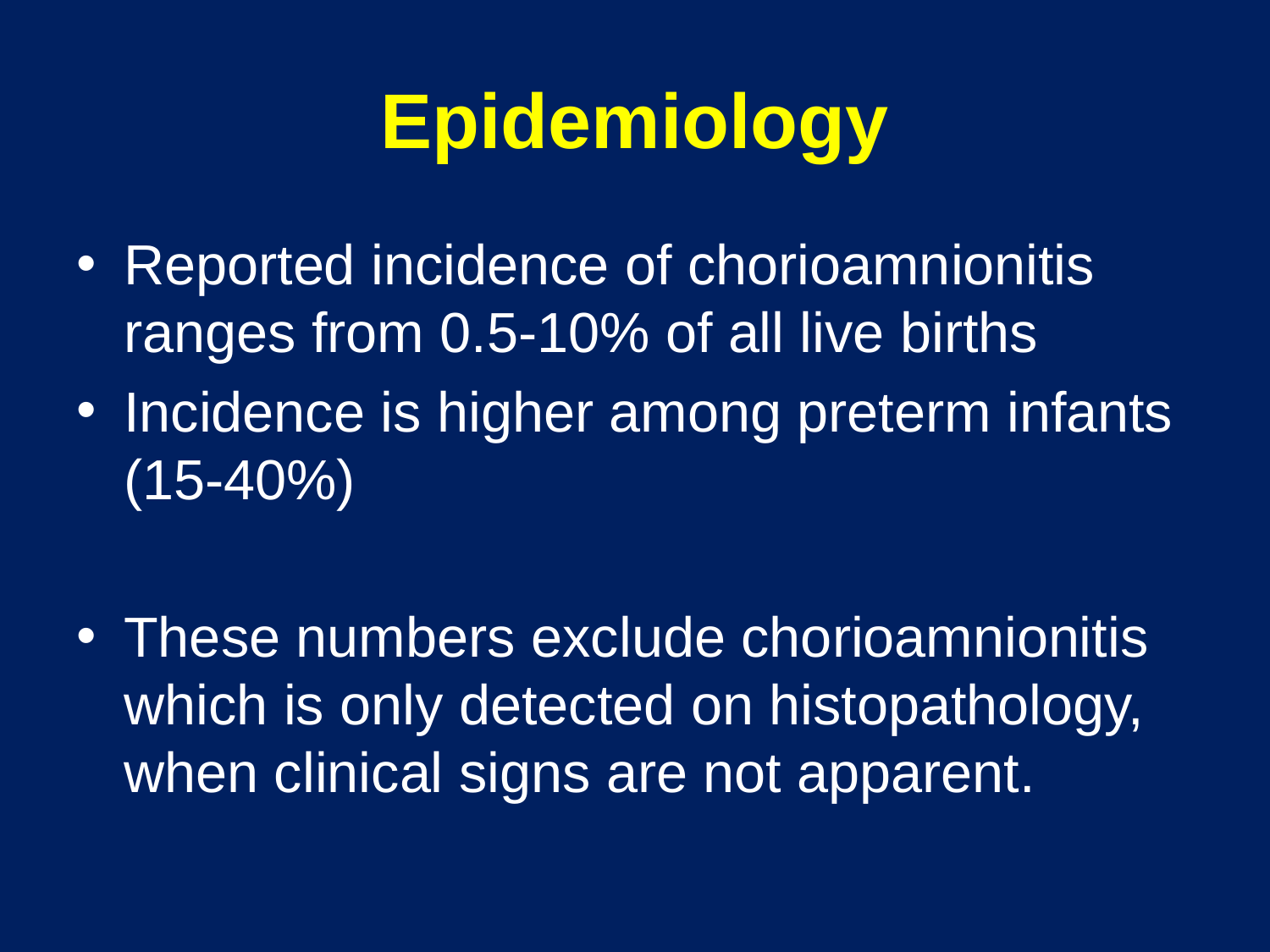

# Epidemiology
Reported incidence of chorioamnionitis ranges from 0.5-10% of all live births
Incidence is higher among preterm infants (15-40%)

These numbers exclude chorioamnionitis which is only detected on histopathology, when clinical signs are not apparent.